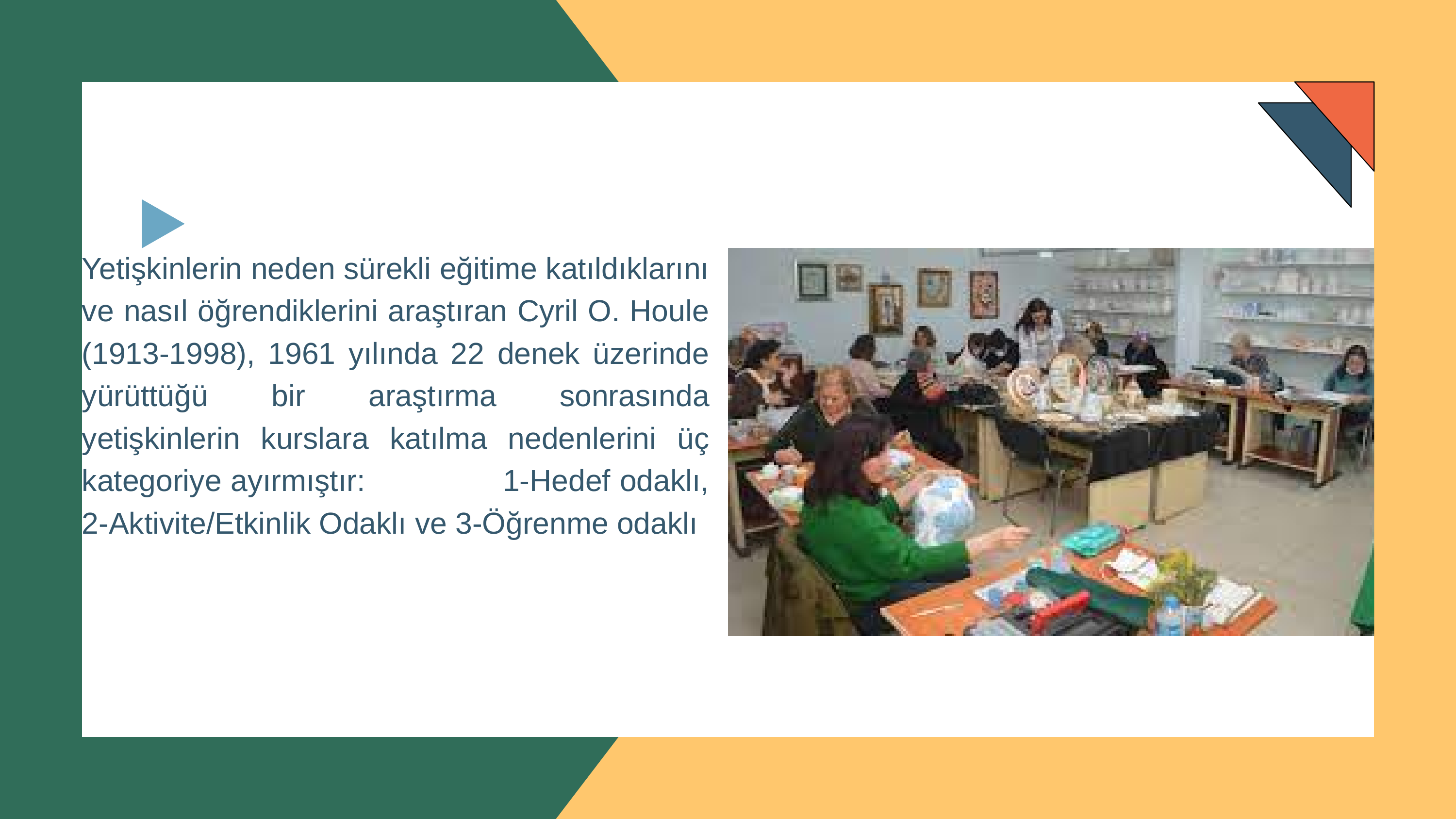

Yetişkinlerin neden sürekli eğitime katıldıklarını ve nasıl öğrendiklerini araştıran Cyril O. Houle (1913-1998), 1961 yılında 22 denek üzerinde yürüttüğü bir araştırma sonrasında yetişkinlerin kurslara katılma nedenlerini üç kategoriye ayırmıştır:               1-Hedef odaklı, 2-Aktivite/Etkinlik Odaklı ve 3-Öğrenme odaklı